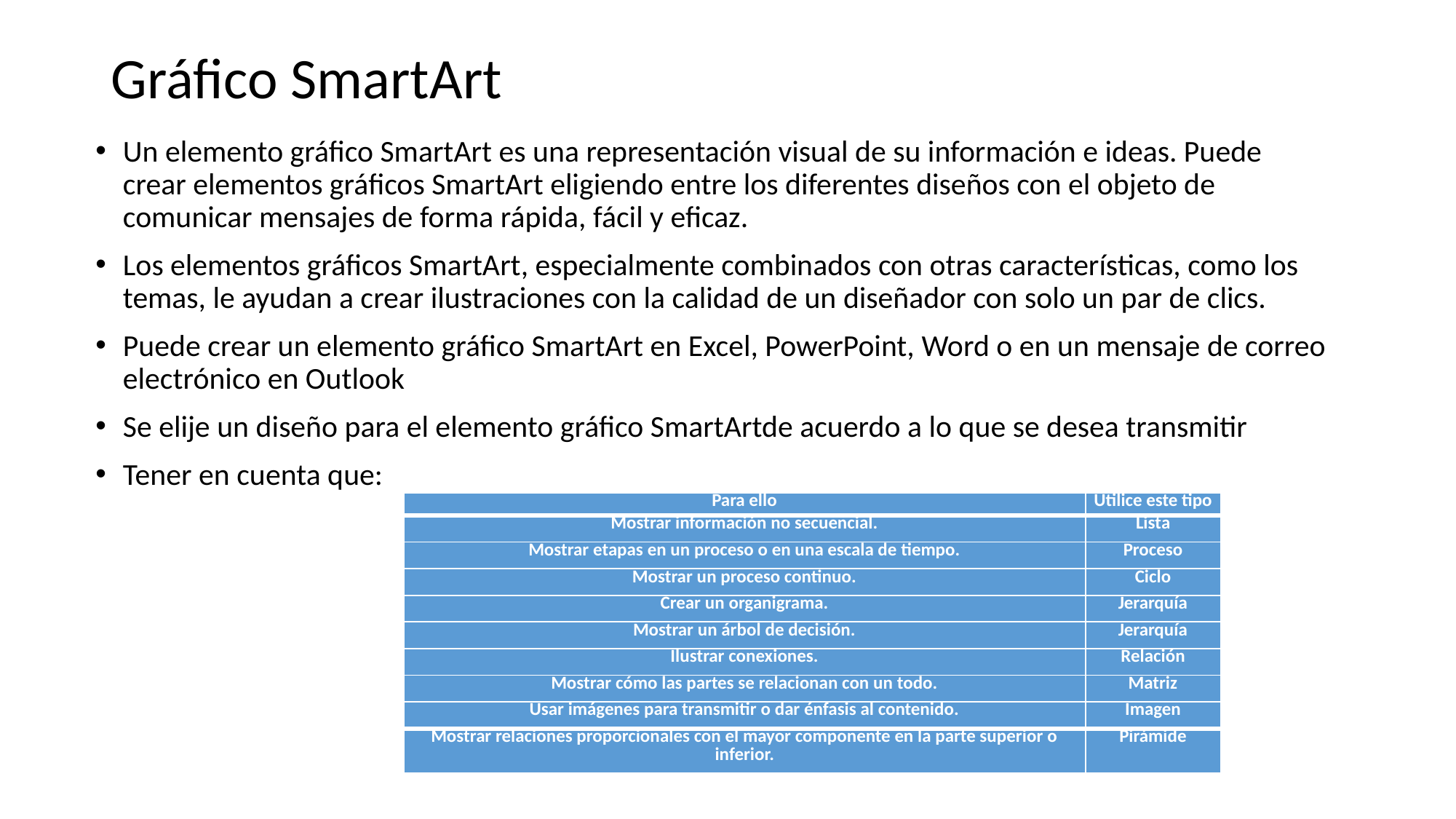

# Gráfico SmartArt
Un elemento gráfico SmartArt es una representación visual de su información e ideas. Puede crear elementos gráficos SmartArt eligiendo entre los diferentes diseños con el objeto de comunicar mensajes de forma rápida, fácil y eficaz.
Los elementos gráficos SmartArt, especialmente combinados con otras características, como los temas, le ayudan a crear ilustraciones con la calidad de un diseñador con solo un par de clics.
Puede crear un elemento gráfico SmartArt en Excel, PowerPoint, Word o en un mensaje de correo electrónico en Outlook
Se elije un diseño para el elemento gráfico SmartArtde acuerdo a lo que se desea transmitir
Tener en cuenta que:

| Para ello | Utilice este tipo |
| --- | --- |
| Mostrar información no secuencial. | Lista |
| Mostrar etapas en un proceso o en una escala de tiempo. | Proceso |
| Mostrar un proceso continuo. | Ciclo |
| Crear un organigrama. | Jerarquía |
| Mostrar un árbol de decisión. | Jerarquía |
| Ilustrar conexiones. | Relación |
| Mostrar cómo las partes se relacionan con un todo. | Matriz |
| Usar imágenes para transmitir o dar énfasis al contenido. | Imagen |
| Mostrar relaciones proporcionales con el mayor componente en la parte superior o inferior. | Pirámide |